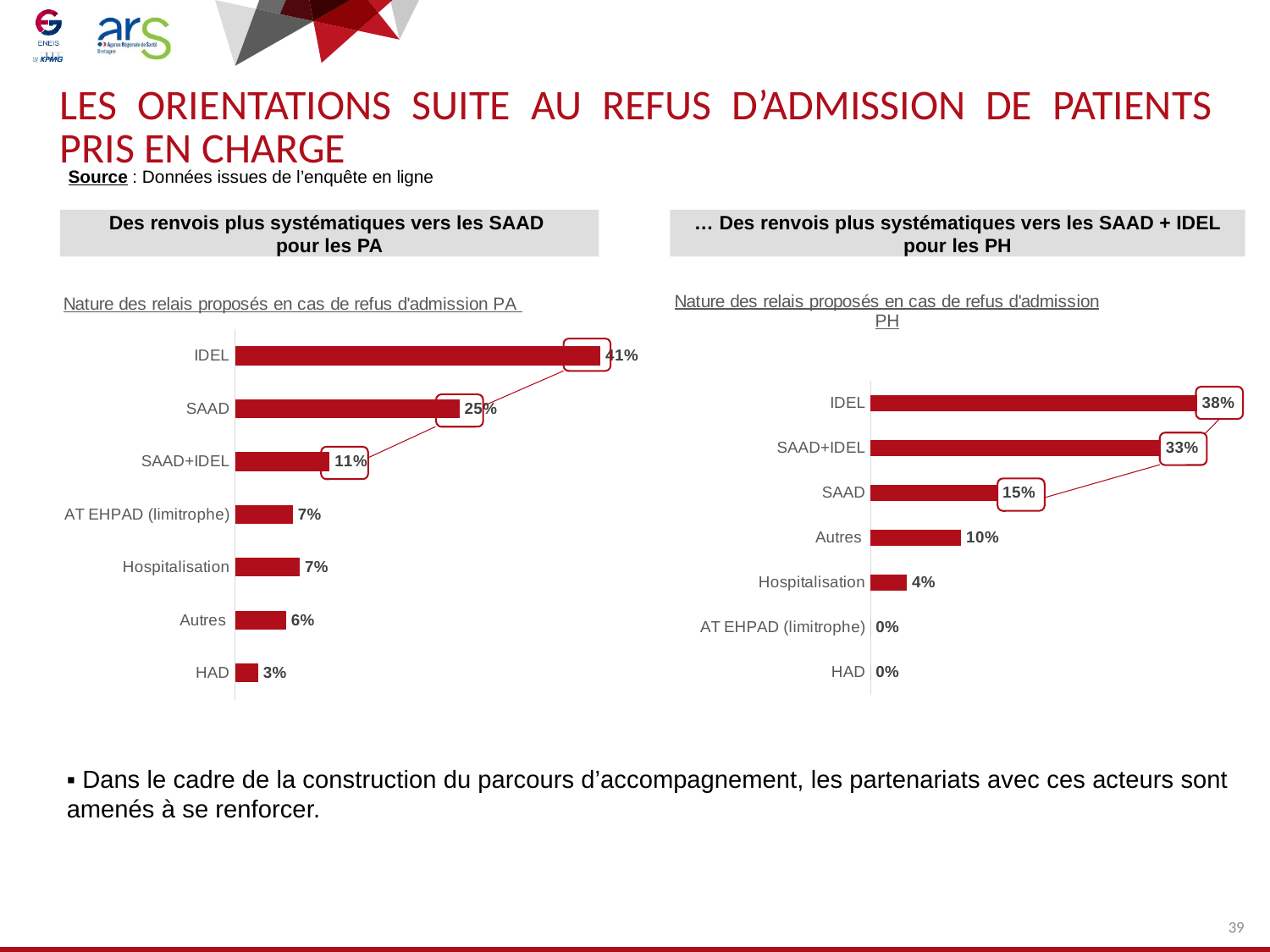

# LES ORIENTATIONS SUITE AU REFUS D’ADMISSION de PATIENTS PRIS EN CHARGE

Source : Données issues de l’enquête en ligne
Des renvois plus systématiques vers les SAAD
pour les PA
… Des renvois plus systématiques vers les SAAD + IDEL pour les PH

### Chart: Nature des relais proposés en cas de refus d'admission PA

| Category | Part sur le total des relais proposés |
|---|---|
| HAD | 0.026295436968290797 |
| Autres  | 0.058004640371229696 |
| Hospitalisation | 0.07347254447022429 |
| AT EHPAD (limitrophe) | 0.065738592420727 |
| SAAD+IDEL | 0.10750193348801237 |
| SAAD | 0.25444702242846096 |
| IDEL | 0.41453982985305493 |

### Chart: Nature des relais proposés en cas de refus d'admission PH

| Category | Part sur le total des relais proposés |
|---|---|
| HAD | 0.0 |
| AT EHPAD (limitrophe) | 0.0 |
| Hospitalisation | 0.041666666666666664 |
| Autres  | 0.10416666666666667 |
| SAAD | 0.14583333333333334 |
| SAAD+IDEL | 0.3333333333333333 |
| IDEL | 0.375 |

▪ Dans le cadre de la construction du parcours d’accompagnement, les partenariats avec ces acteurs sont amenés à se renforcer.
39